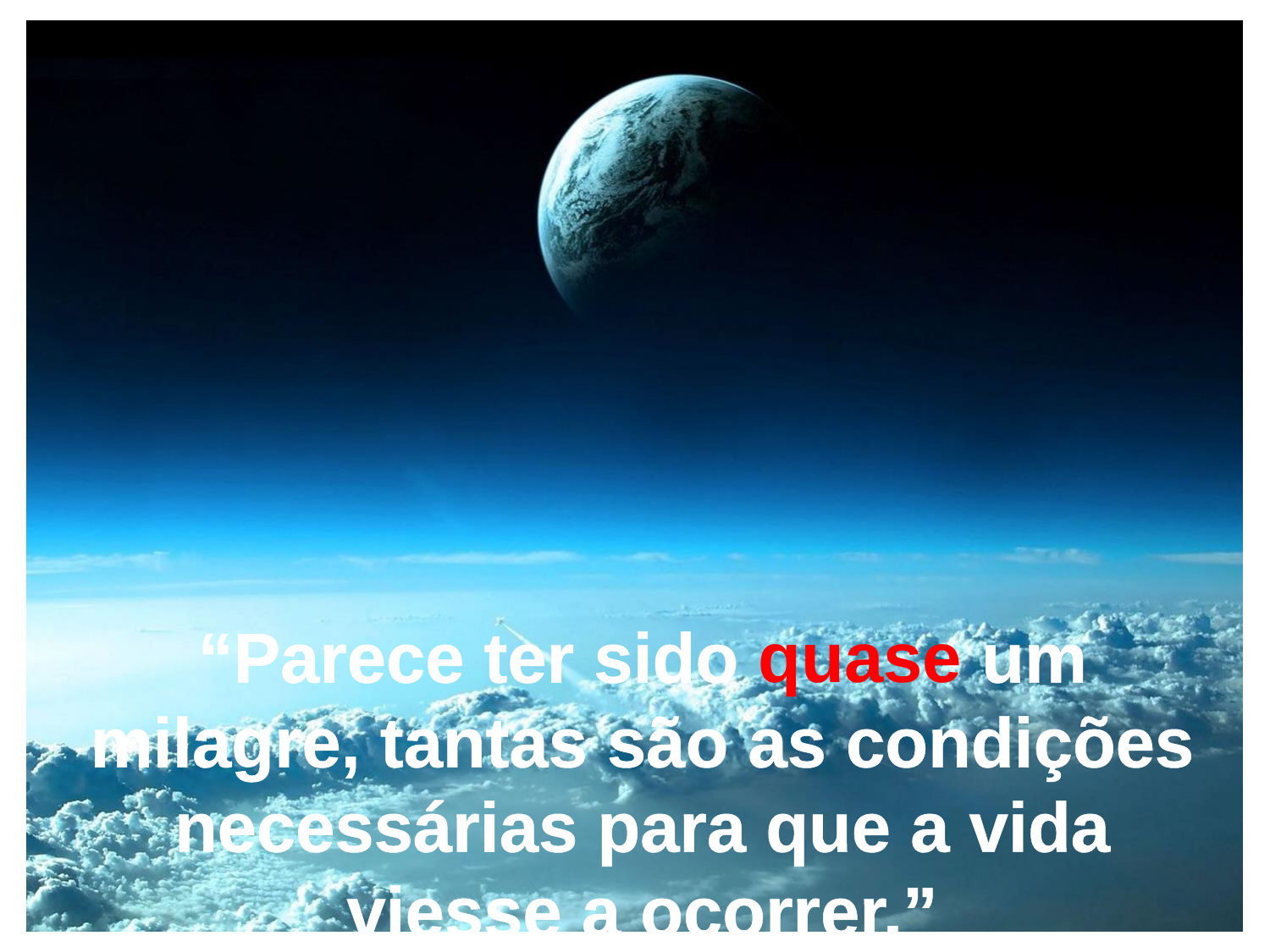

“Parece ter sido quase um milagre, tantas são as condições necessárias para que a vida viesse a ocorrer.”